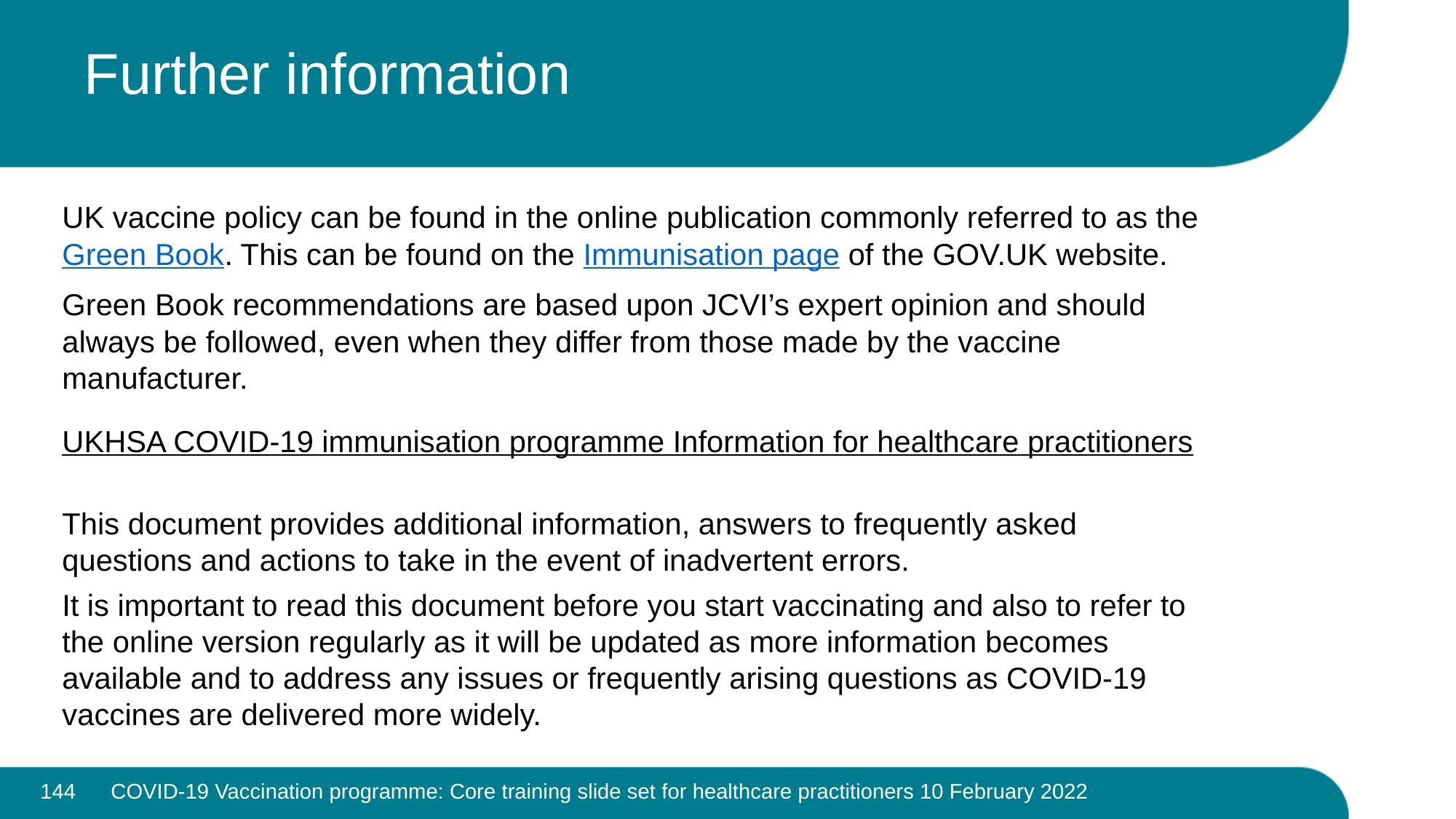

# Further information
UK vaccine policy can be found in the online publication commonly referred to as the Green Book. This can be found on the Immunisation page of the GOV.UK website.

Green Book recommendations are based upon JCVI’s expert opinion and should always be followed, even when they differ from those made by the vaccine manufacturer.
UKHSA COVID-19 immunisation programme Information for healthcare practitioners
This document provides additional information, answers to frequently asked questions and actions to take in the event of inadvertent errors.
It is important to read this document before you start vaccinating and also to refer to the online version regularly as it will be updated as more information becomes available and to address any issues or frequently arising questions as COVID-19 vaccines are delivered more widely.

144
COVID-19 Vaccination programme: Core training slide set for healthcare practitioners 10 February 2022